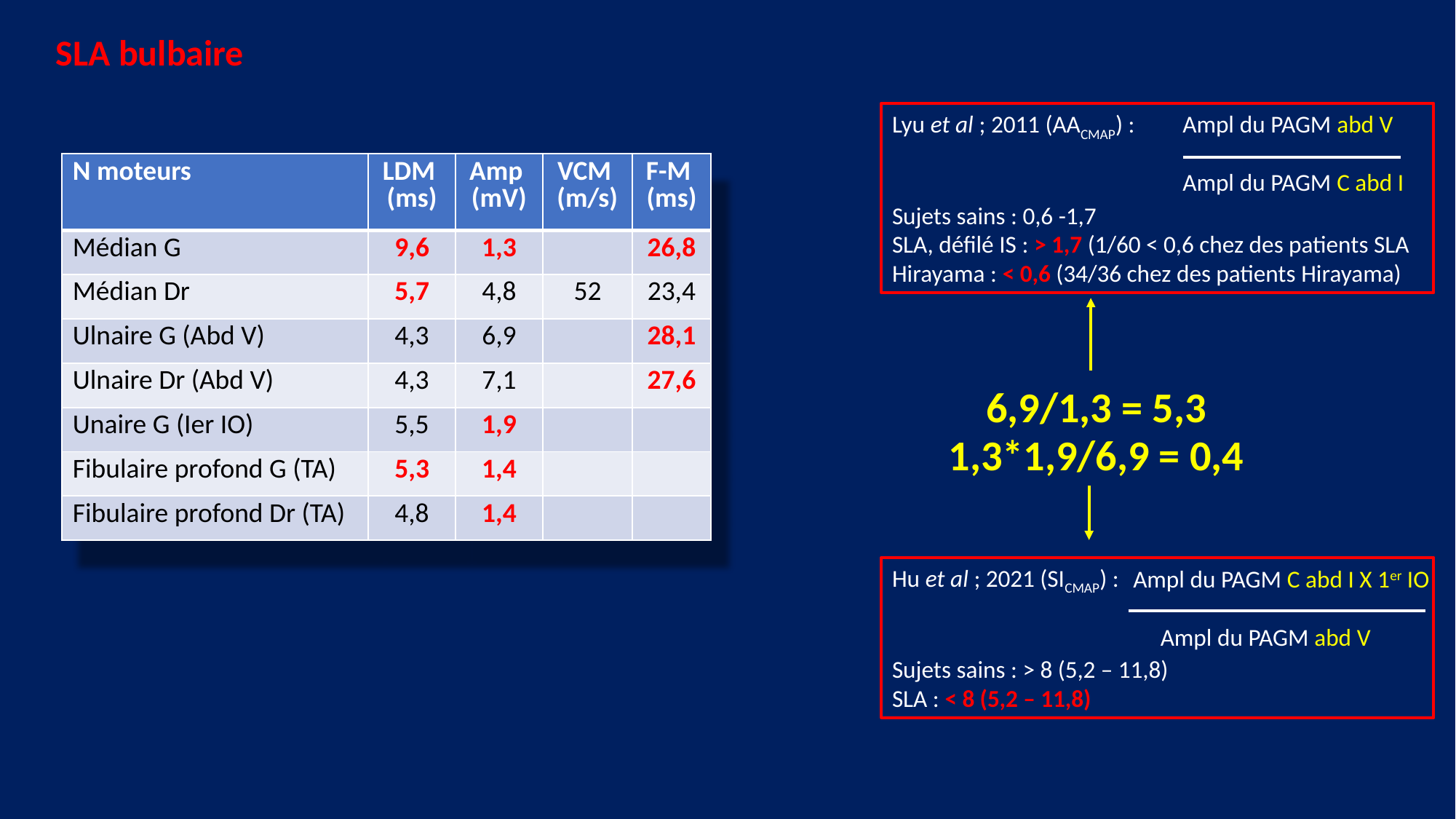

SLA bulbaire
Lyu et al ; 2011 (AACMAP) :

Sujets sains : 0,6 -1,7
SLA, défilé IS : > 1,7 (1/60 < 0,6 chez des patients SLA
Hirayama : < 0,6 (34/36 chez des patients Hirayama)
Ampl du PAGM abd V

Ampl du PAGM C abd I
| N moteurs | LDM (ms) | Amp (mV) | VCM (m/s) | F-M (ms) |
| --- | --- | --- | --- | --- |
| Médian G | 9,6 | 1,3 |  | 26,8 |
| Médian Dr | 5,7 | 4,8 | 52 | 23,4 |
| Ulnaire G (Abd V) | 4,3 | 6,9 |  | 28,1 |
| Ulnaire Dr (Abd V) | 4,3 | 7,1 |  | 27,6 |
| Unaire G (Ier IO) | 5,5 | 1,9 |  |  |
| Fibulaire profond G (TA) | 5,3 | 1,4 |  |  |
| Fibulaire profond Dr (TA) | 4,8 | 1,4 |  |  |
6,9/1,3 = 5,3
1,3*1,9/6,9 = 0,4
Hu et al ; 2021 (SICMAP) :

Sujets sains : > 8 (5,2 – 11,8)
SLA : < 8 (5,2 – 11,8)
Ampl du PAGM C abd I X 1er IO

     Ampl du PAGM abd V